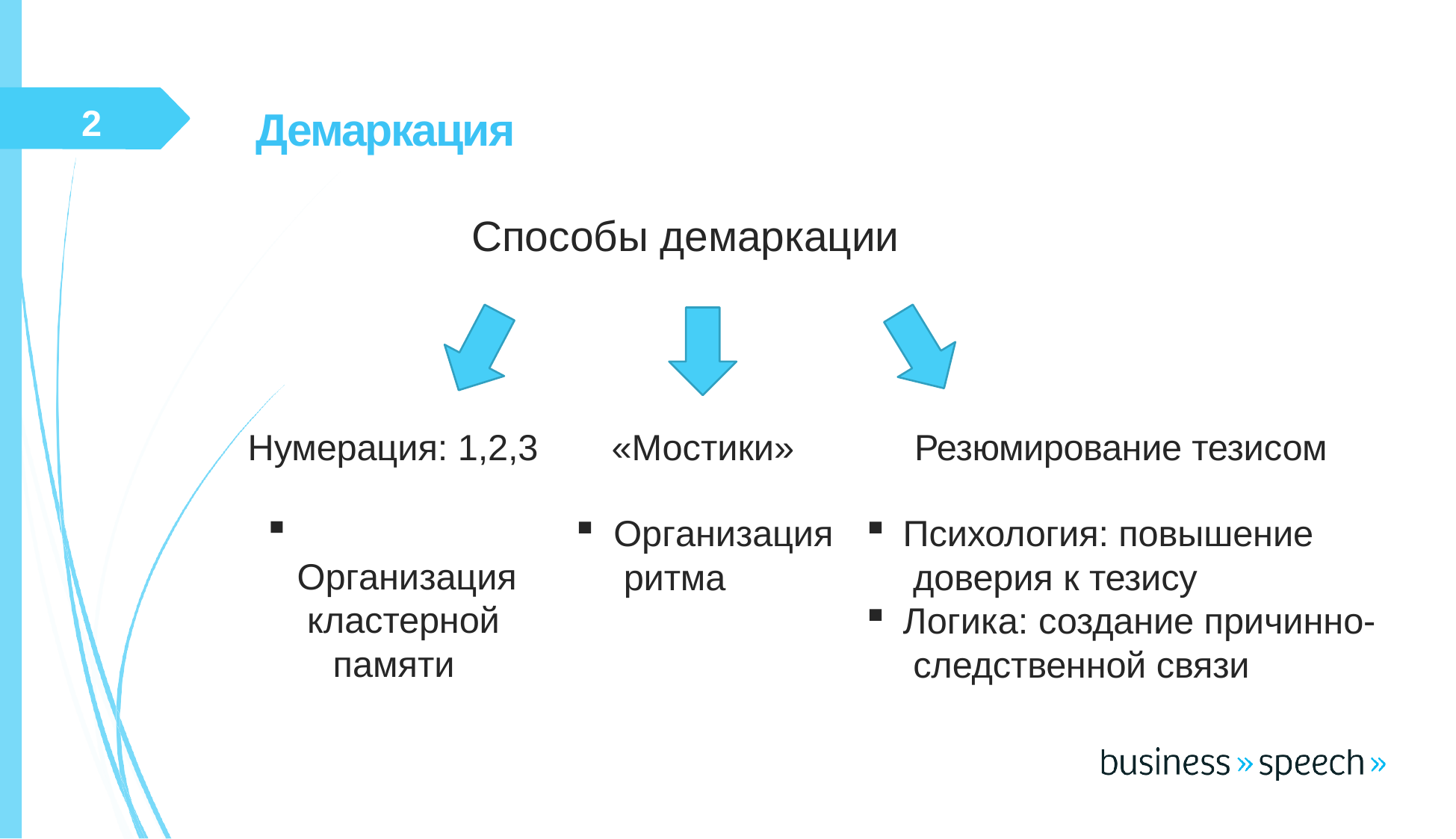

# Демаркация
2
Способы демаркации

Нумерация: 1,2,3
«Мостики»
Резюмирование тезисом
	Организация  кластерной
памяти
Организация  ритма
Психология: повышение  доверия к тезису
Логика: создание причинно-  следственной связи